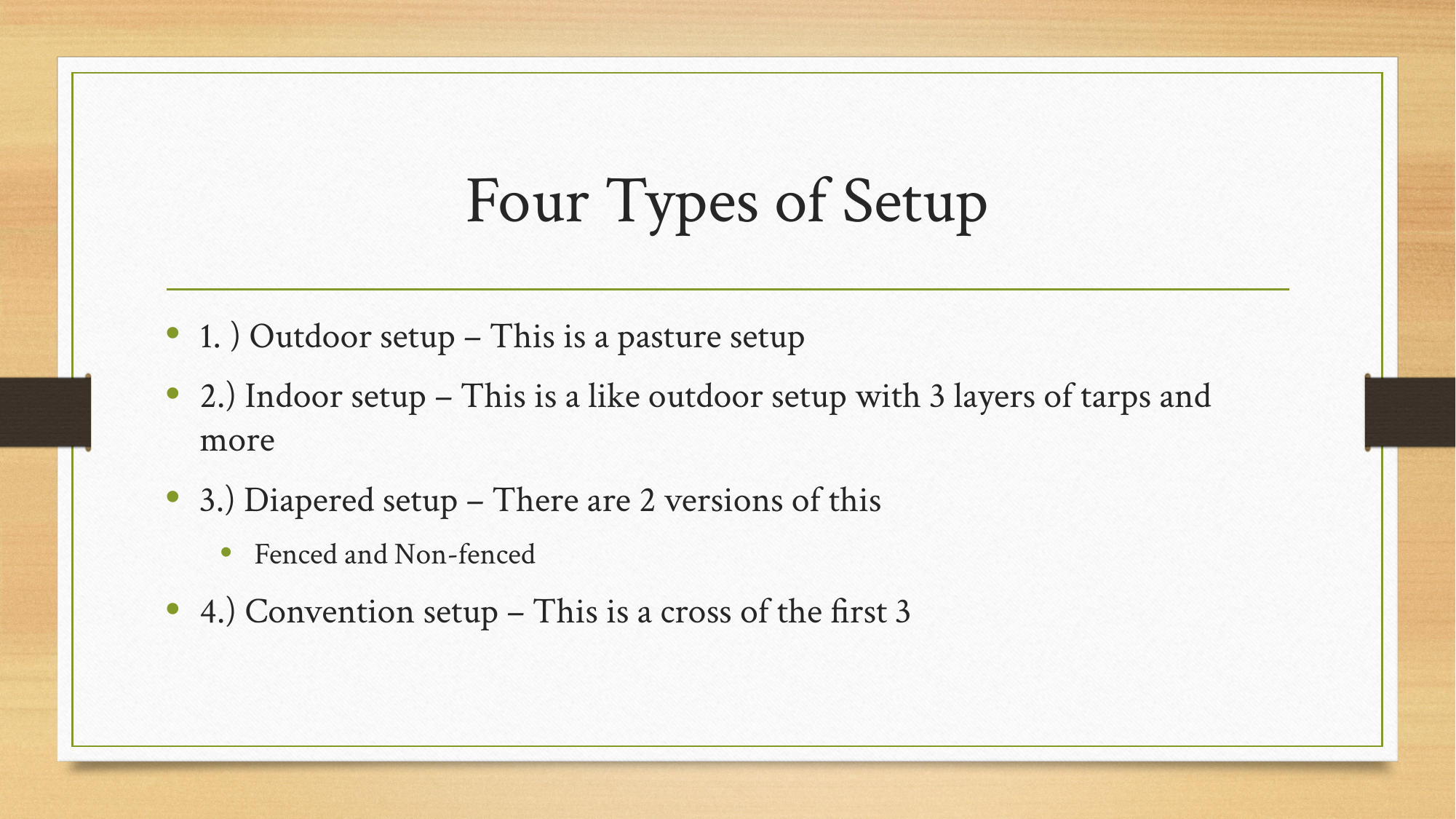

# Four Types of Setup
1. ) Outdoor setup – This is a pasture setup
2.) Indoor setup – This is a like outdoor setup with 3 layers of tarps and more
3.) Diapered setup – There are 2 versions of this
Fenced and Non-fenced
4.) Convention setup – This is a cross of the first 3